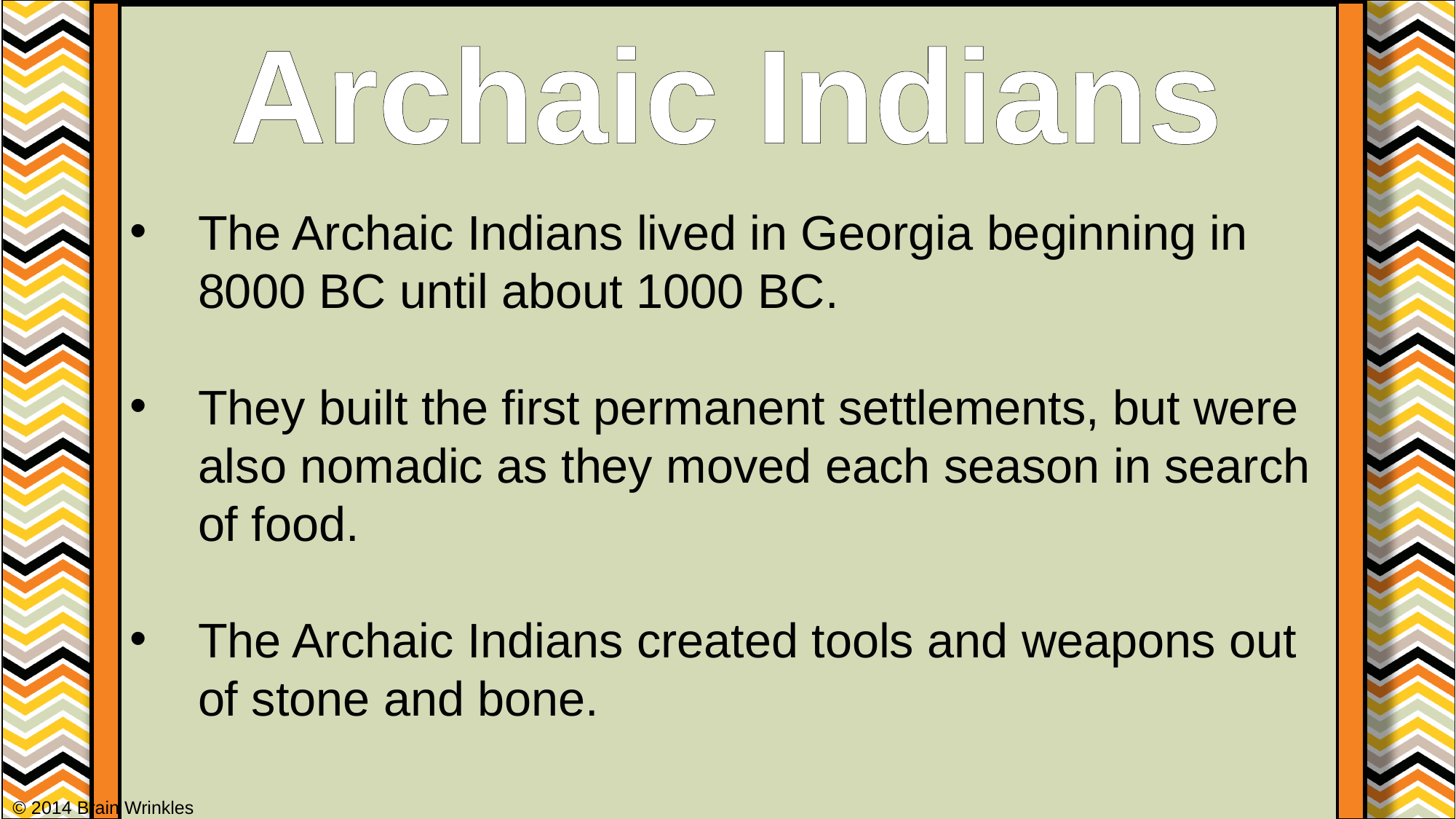

Archaic Indians

The Archaic Indians lived in Georgia beginning in 8000 BC until about 1000 BC.

They built the first permanent settlements, but were also nomadic as they moved each season in search of food.

The Archaic Indians created tools and weapons out of stone and bone.

© 2014 Brain Wrinkles